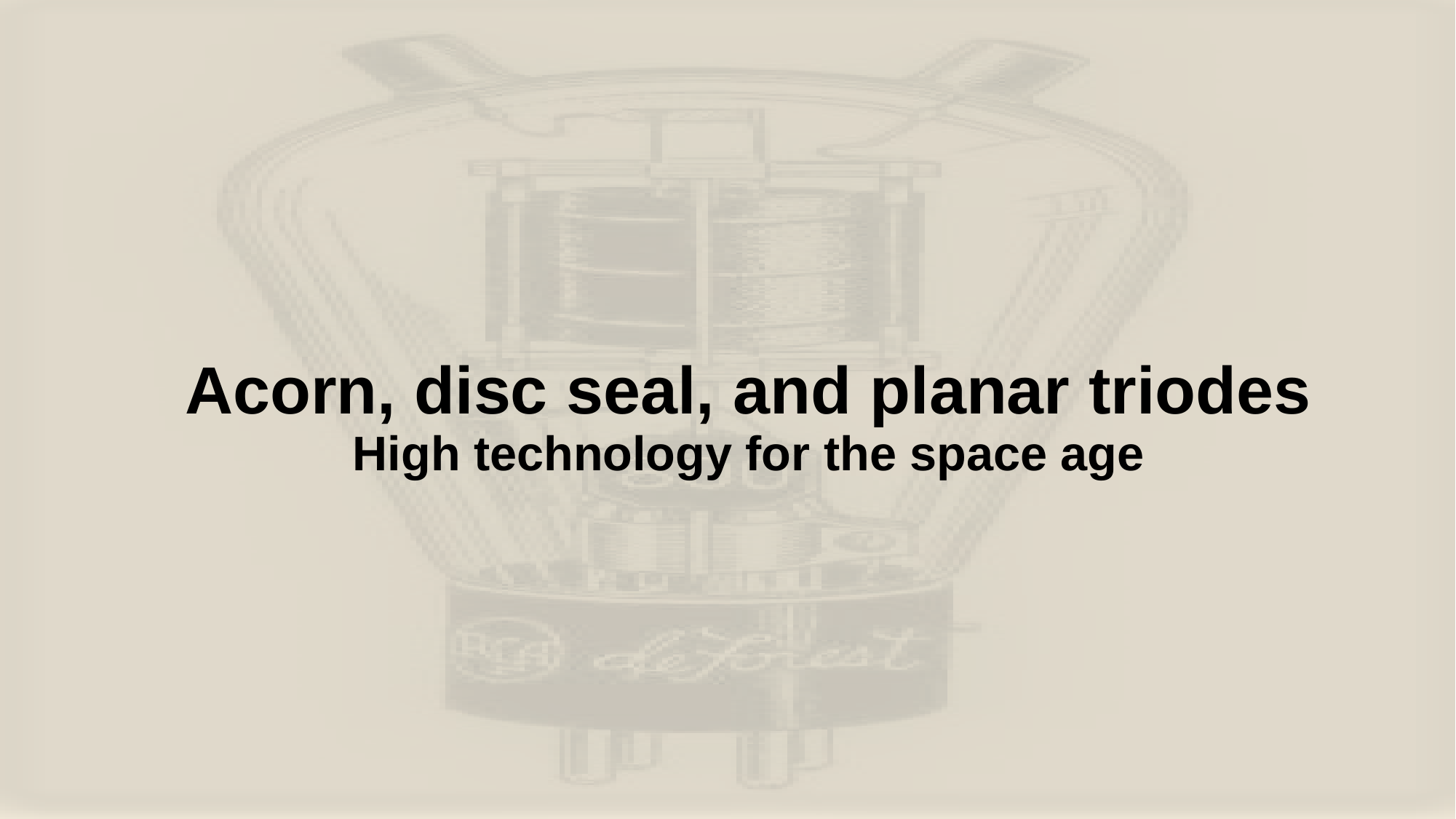

# Acorn, disc seal, and planar triodes High technology for the space age